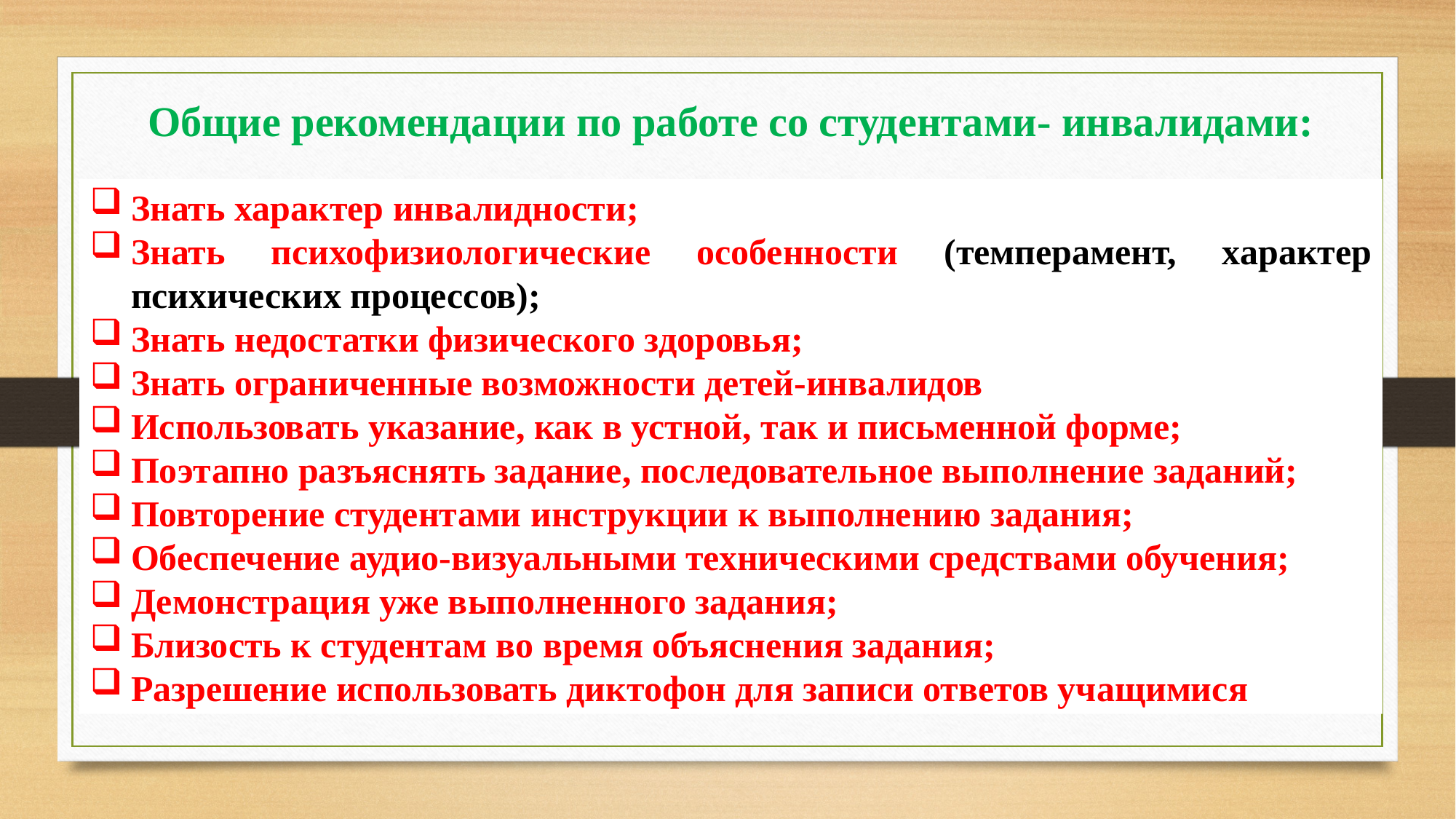

Общие рекомендации по работе со студентами- инвалидами:
Знать характер инвалидности;
Знать психофизиологические особенности (темперамент, характер психических процессов);
Знать недостатки физического здоровья;
Знать ограниченные возможности детей-инвалидов
Использовать указание, как в устной, так и письменной форме;
Поэтапно разъяснять задание, последовательное выполнение заданий;
Повторение студентами инструкции к выполнению задания;
Обеспечение аудио-визуальными техническими средствами обучения;
Демонстрация уже выполненного задания;
Близость к студентам во время объяснения задания;
Разрешение использовать диктофон для записи ответов учащимися